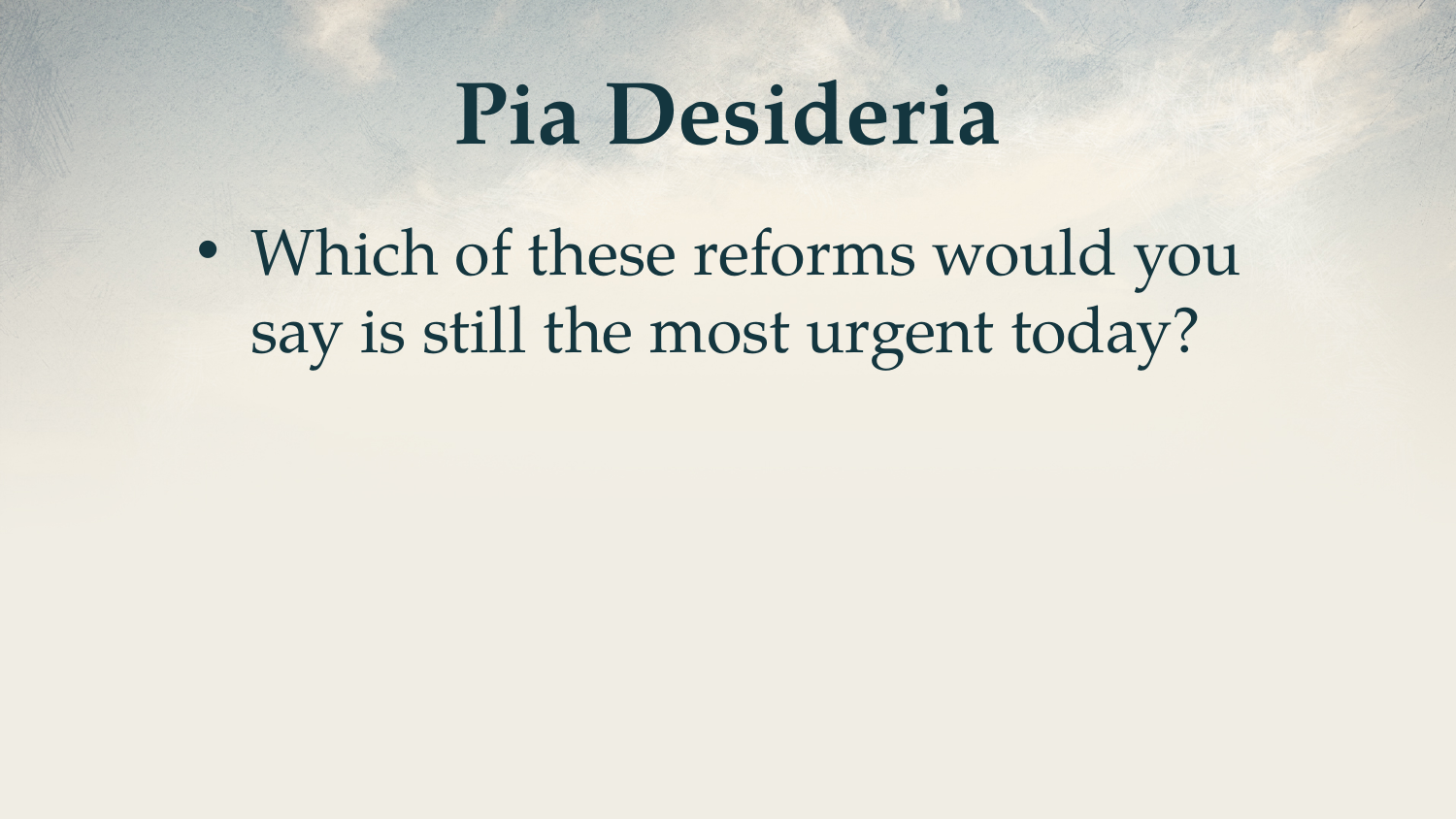

# Pia Desideria
Which of these reforms would you say is still the most urgent today?